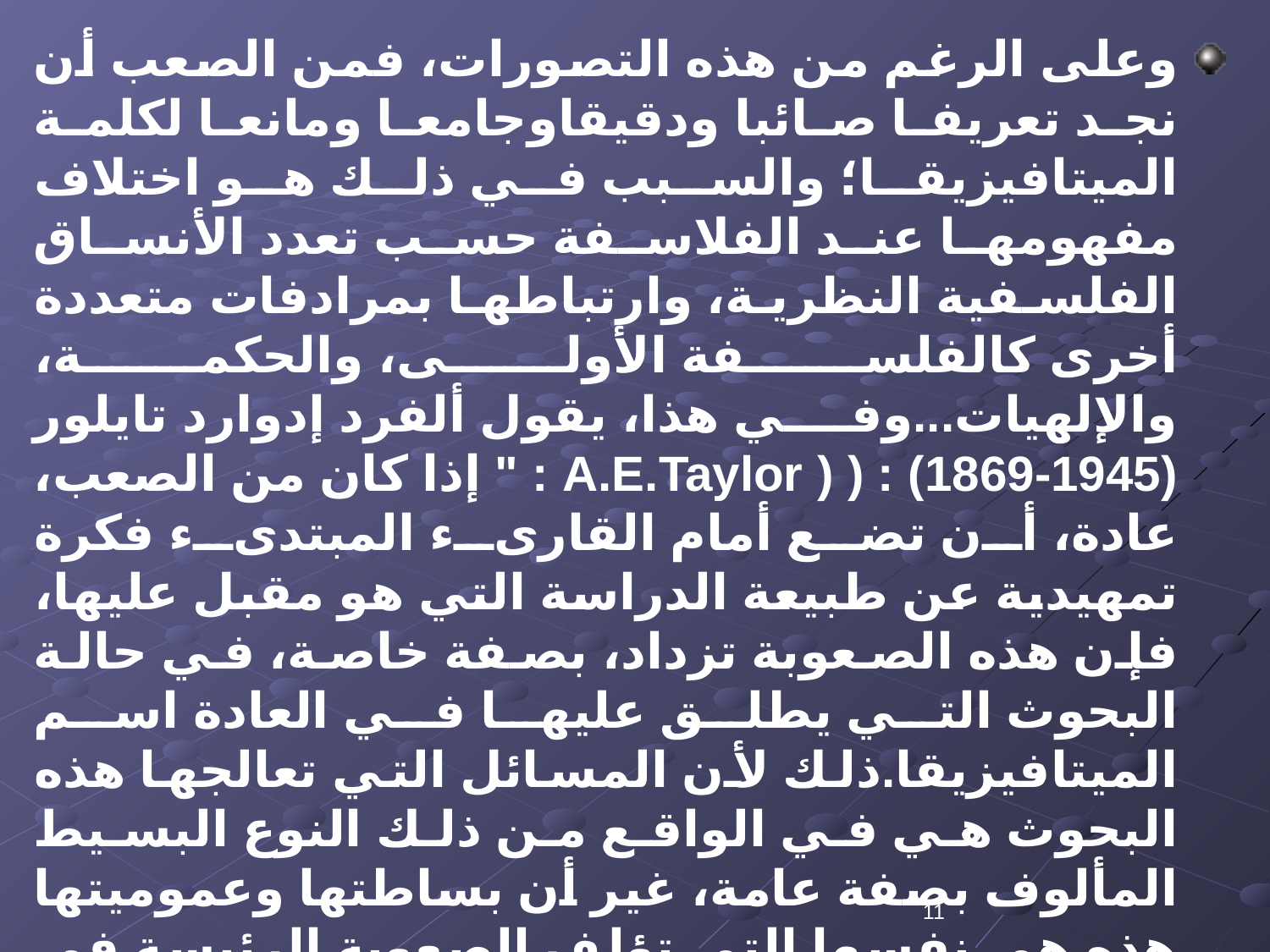

وعلى الرغم من هذه التصورات، فمن الصعب أن نجد تعريفا صائبا ودقيقاوجامعا ومانعا لكلمة الميتافيزيقا؛ والسبب في ذلك هو اختلاف مفهومها عند الفلاسفة حسب تعدد الأنساق الفلسفية النظرية، وارتباطها بمرادفات متعددة أخرى كالفلسفة الأولى، والحكمة، والإلهيات...وفي هذا، يقول ألفرد إدوارد تايلور A.E.Taylor ) ) : (1869-1945) : " إذا كان من الصعب، عادة، أن تضع أمام القارىء المبتدىء فكرة تمهيدية عن طبيعة الدراسة التي هو مقبل عليها، فإن هذه الصعوبة تزداد، بصفة خاصة، في حالة البحوث التي يطلق عليها في العادة اسم الميتافيزيقا.ذلك لأن المسائل التي تعالجها هذه البحوث هي في الواقع من ذلك النوع البسيط المألوف بصفة عامة، غير أن بساطتها وعموميتها هذه هي نفسها التي تؤلف الصعوبة الرئيسة في تعريفها... بيد أن هناك من يقر بصعوبة تناول الميتافيزيقا بسبب غموض مقولاتها
11